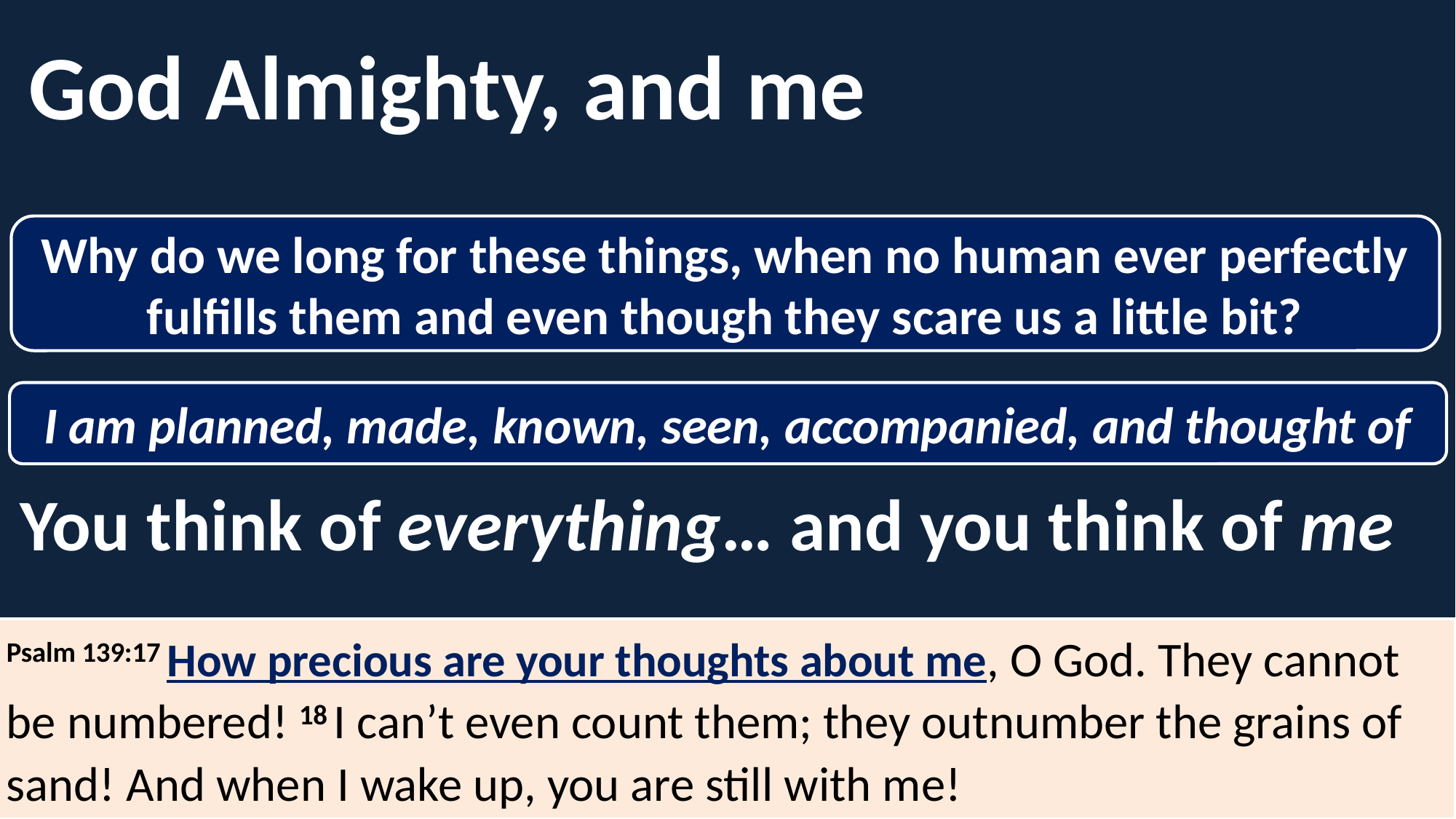

God Almighty, and me
Why do we long for these things, when no human ever perfectly fulfills them and even though they scare us a little bit?
I am planned, made, known, seen, accompanied, and thought of

You think of everything… and you think of me
Psalm 139:17 How precious are your thoughts about me, O God. They cannot be numbered! 18 I can’t even count them; they outnumber the grains of sand! And when I wake up, you are still with me!